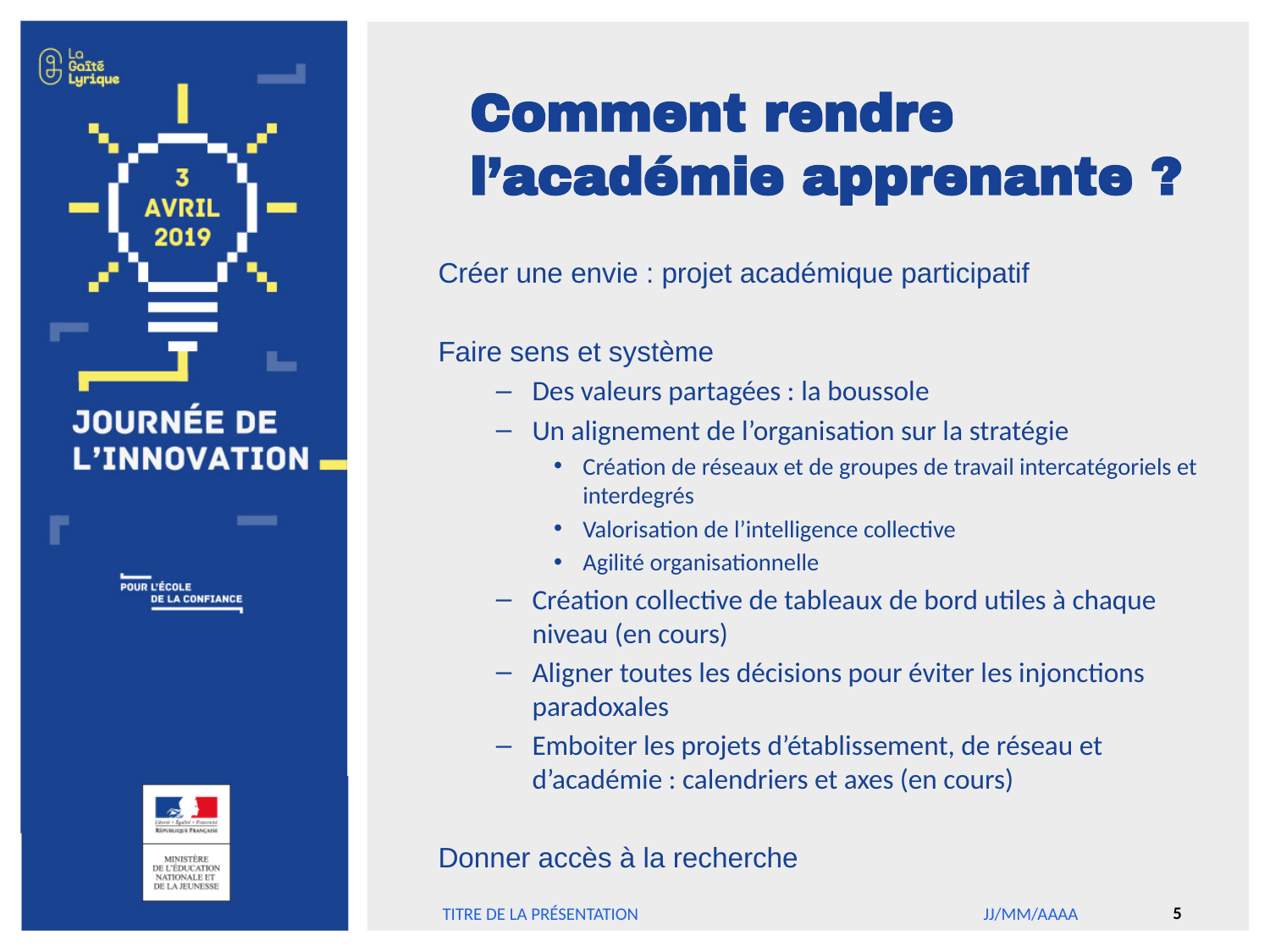

Comment rendre l’académie apprenante ?
Créer une envie : projet académique participatif

Faire sens et système
Des valeurs partagées : la boussole
Un alignement de l’organisation sur la stratégie
Création de réseaux et de groupes de travail intercatégoriels et interdegrés
Valorisation de l’intelligence collective
Agilité organisationnelle
Création collective de tableaux de bord utiles à chaque niveau (en cours)
Aligner toutes les décisions pour éviter les injonctions paradoxales
Emboiter les projets d’établissement, de réseau et d’académie : calendriers et axes (en cours)

Donner accès à la recherche

5